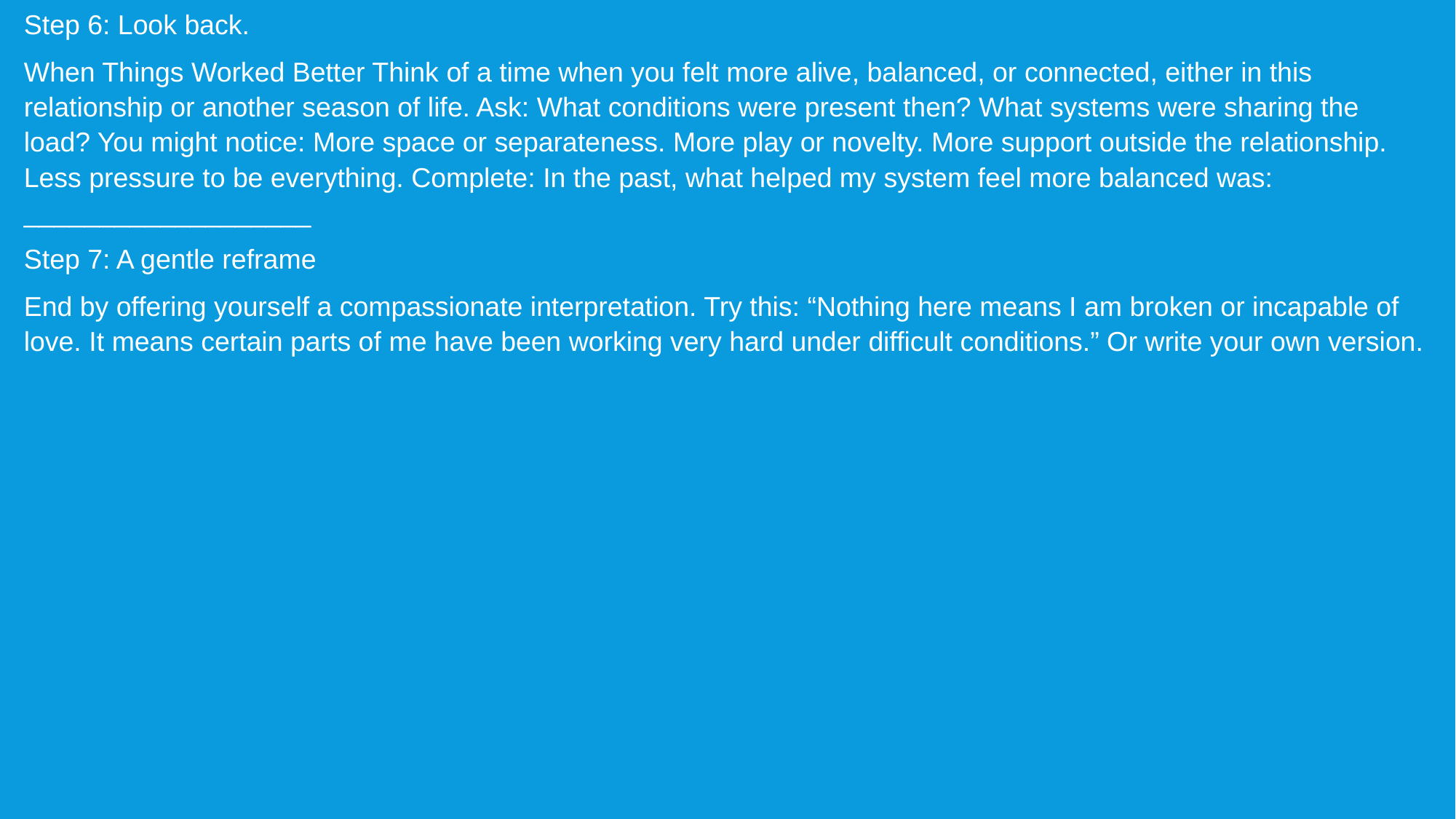

Step 6: Look back.
When Things Worked Better Think of a time when you felt more alive, balanced, or connected, either in this relationship or another season of life. Ask: What conditions were present then? What systems were sharing the load? You might notice: More space or separateness. More play or novelty. More support outside the relationship. Less pressure to be everything. Complete: In the past, what helped my system feel more balanced was: ___________________
Step 7: A gentle reframe
End by offering yourself a compassionate interpretation. Try this: “Nothing here means I am broken or incapable of love. It means certain parts of me have been working very hard under difficult conditions.” Or write your own version.